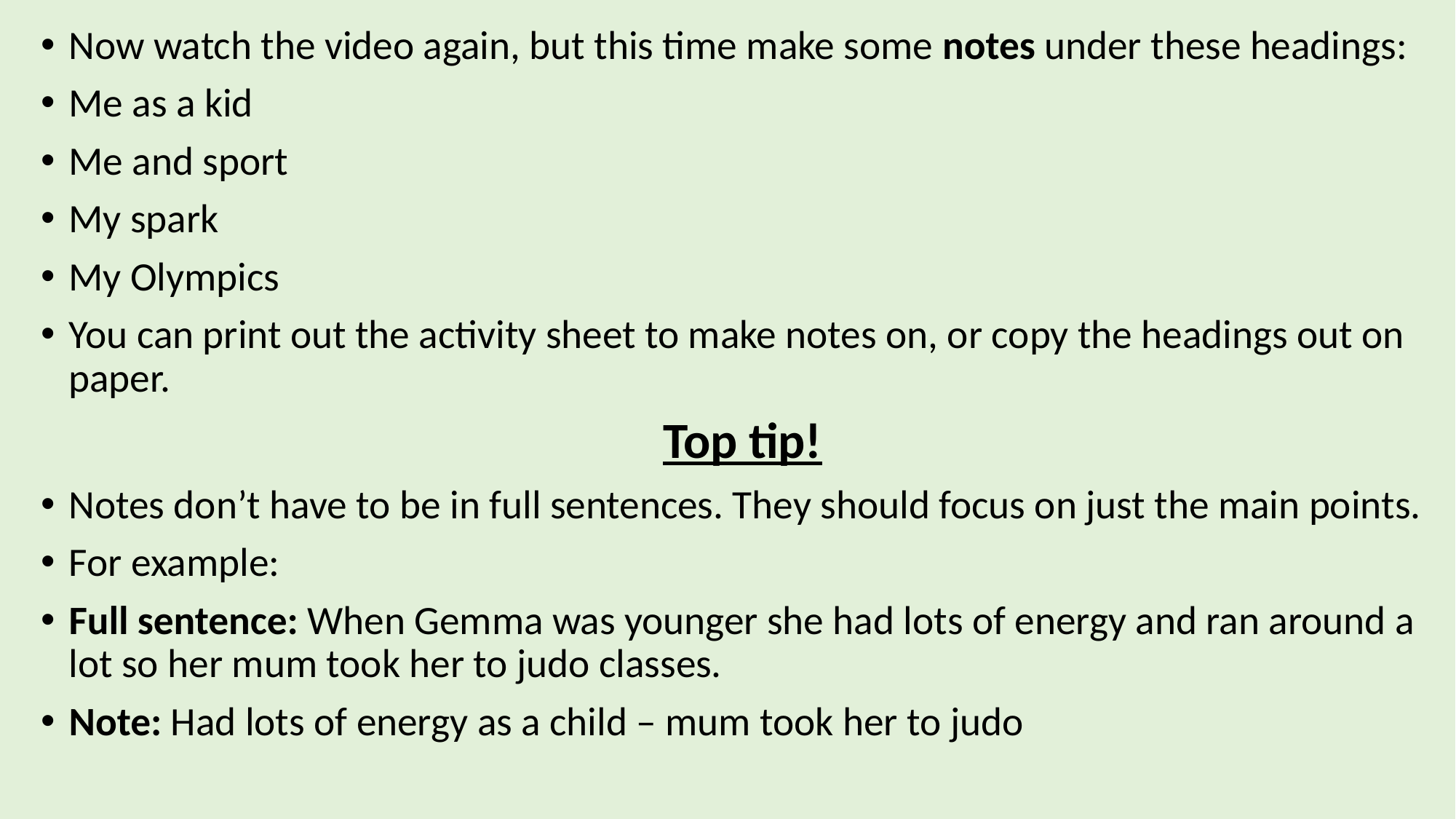

Now watch the video again, but this time make some notes under these headings:
Me as a kid
Me and sport
My spark
My Olympics
You can print out the activity sheet to make notes on, or copy the headings out on paper.
Top tip!
Notes don’t have to be in full sentences. They should focus on just the main points.
For example:
Full sentence: When Gemma was younger she had lots of energy and ran around a lot so her mum took her to judo classes.
Note: Had lots of energy as a child – mum took her to judo